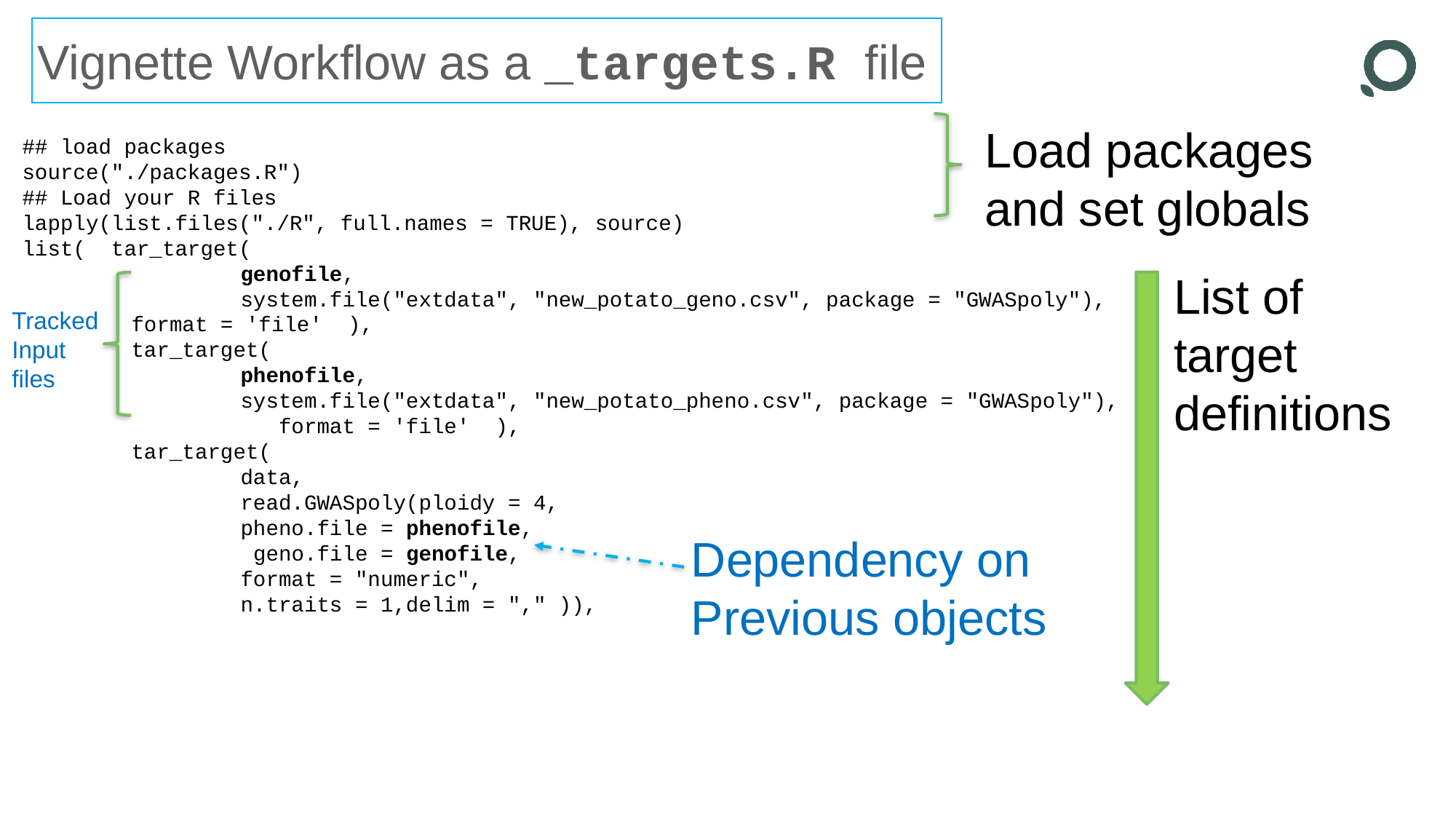

Vignette Workflow as a _targets.R file
Load packages
and set globals

## load packages
source("./packages.R")
## Load your R files
lapply(list.files("./R", full.names = TRUE), source)
list(  tar_target(
		genofile,
		system.file("extdata", "new_potato_geno.csv", package = "GWASpoly"),    	format = 'file'  ),
	tar_target(
		phenofile,
		system.file("extdata", "new_potato_pheno.csv", package = "GWASpoly"),
		   format = 'file'  ),
	tar_target(
		data,
		read.GWASpoly(ploidy = 4,
		pheno.file = phenofile,
		 geno.file = genofile,
		format = "numeric",
		n.traits = 1,delim = "," )),
List of target definitions

Tracked
Input
files
Dependency on
Previous objects